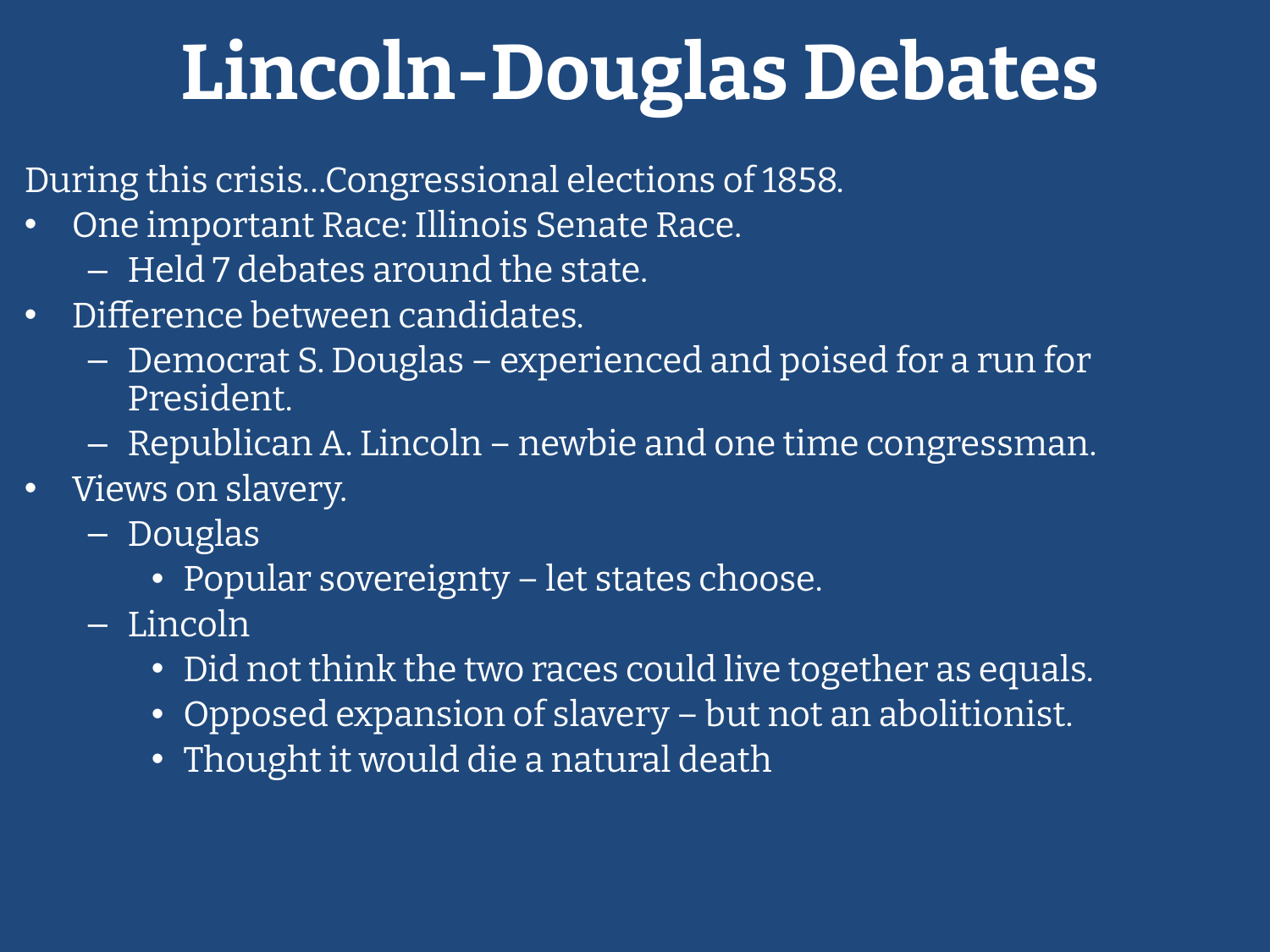

# Lincoln-Douglas Debates
During this crisis…Congressional elections of 1858.
One important Race: Illinois Senate Race.
Held 7 debates around the state.
Difference between candidates.
Democrat S. Douglas – experienced and poised for a run for President.
Republican A. Lincoln – newbie and one time congressman.
Views on slavery.
Douglas
Popular sovereignty – let states choose.
Lincoln
Did not think the two races could live together as equals.
Opposed expansion of slavery – but not an abolitionist.
Thought it would die a natural death